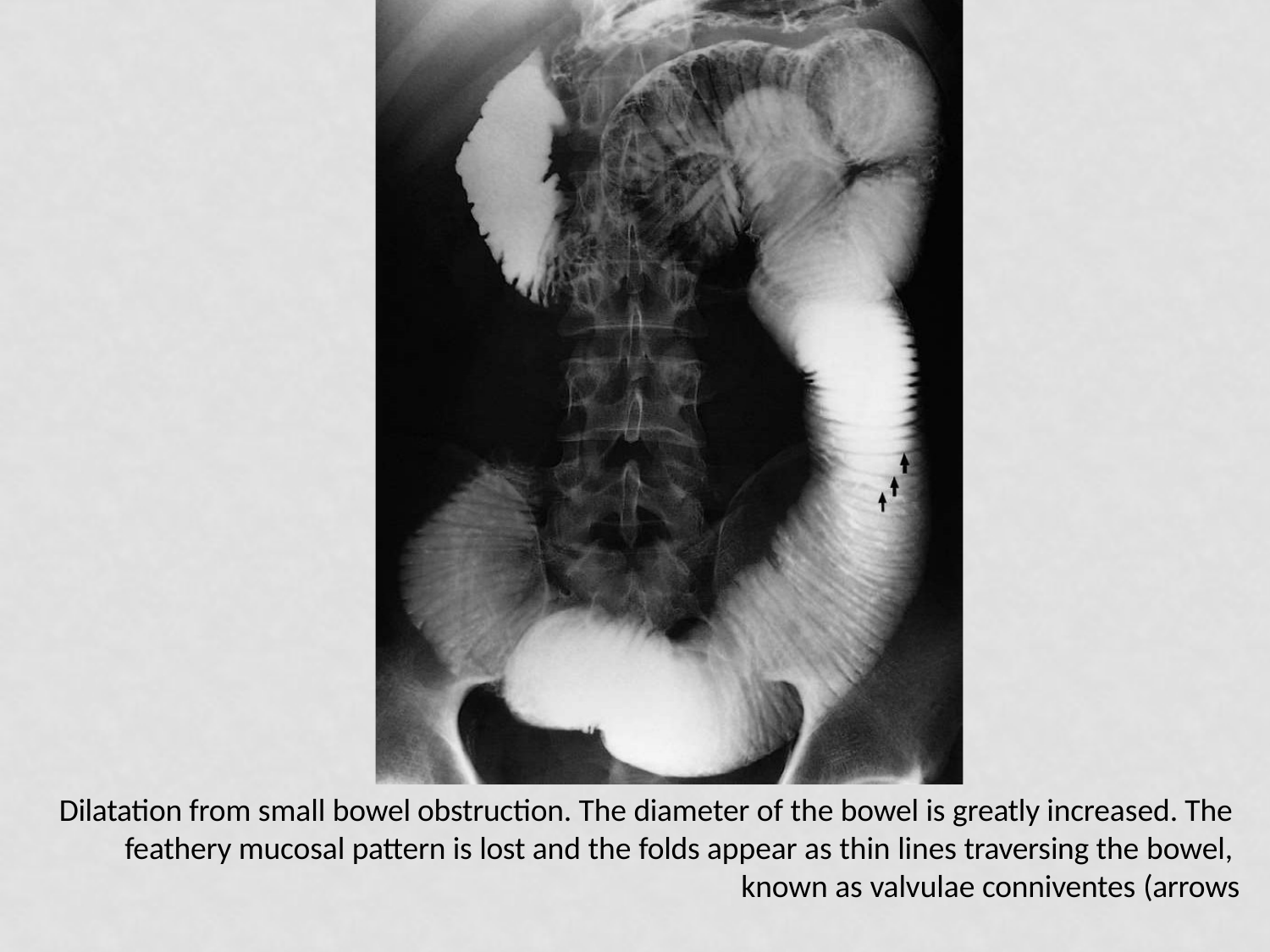

Dilatation from small bowel obstruction. The diameter of the bowel is greatly increased. The  feathery mucosal pattern is lost and the folds appear as thin lines traversing the bowel,  known as valvulae conniventes (arrows